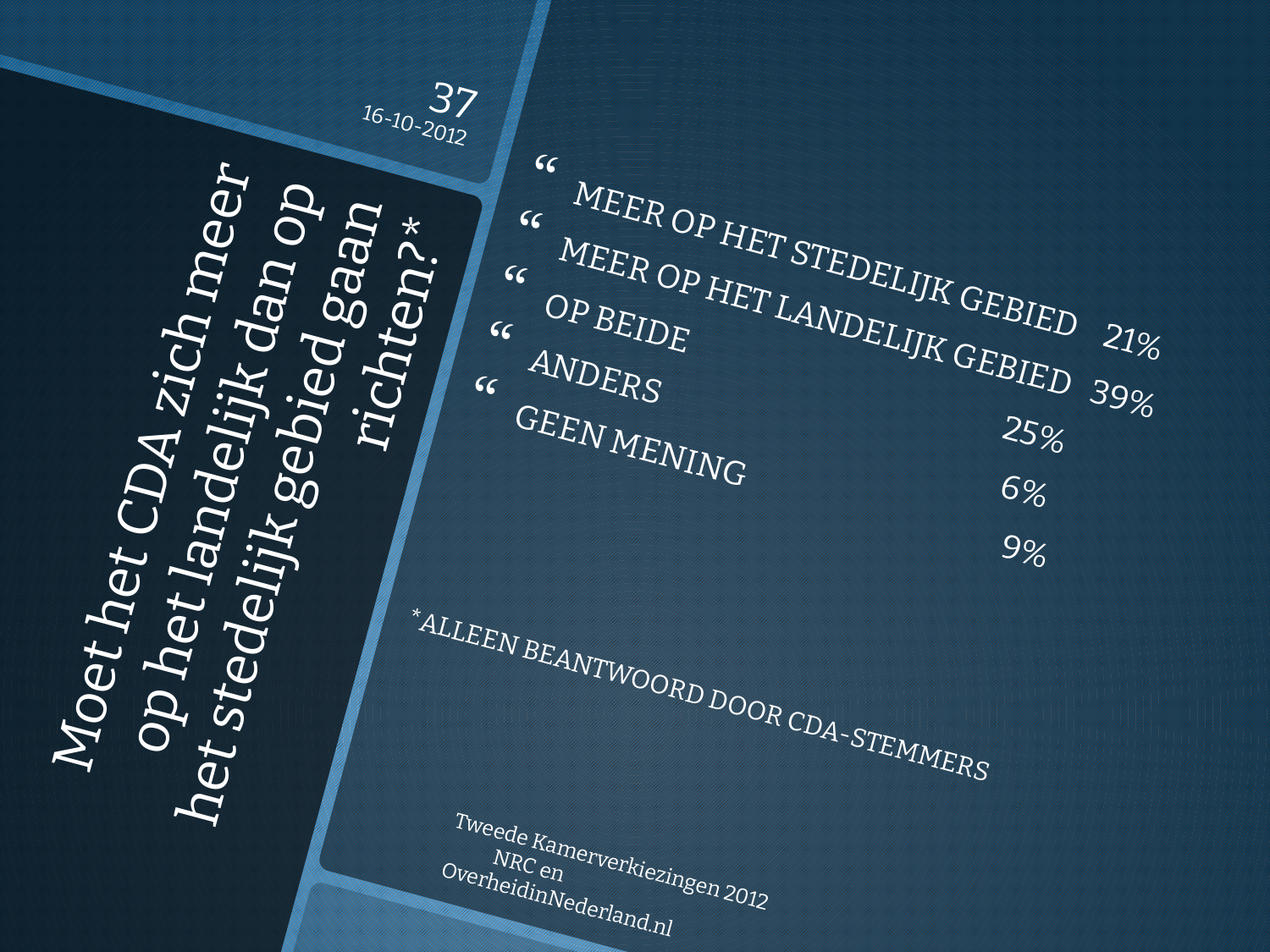

37
16-10-2012
MEER OP HET STEDELIJK GEBIED    21%
MEER OP HET LANDELIJK GEBIED   39%
OP BEIDE                                                25%
ANDERS                                                    6%
GEEN MENING                                       9%

*ALLEEN BEANTWOORD DOOR CDA-STEMMERS
# Moet het CDA zich meer op het landelijk dan op het stedelijk gebied gaan richten?*
Tweede Kamerverkiezingen 2012            NRC en OverheidinNederland.nl